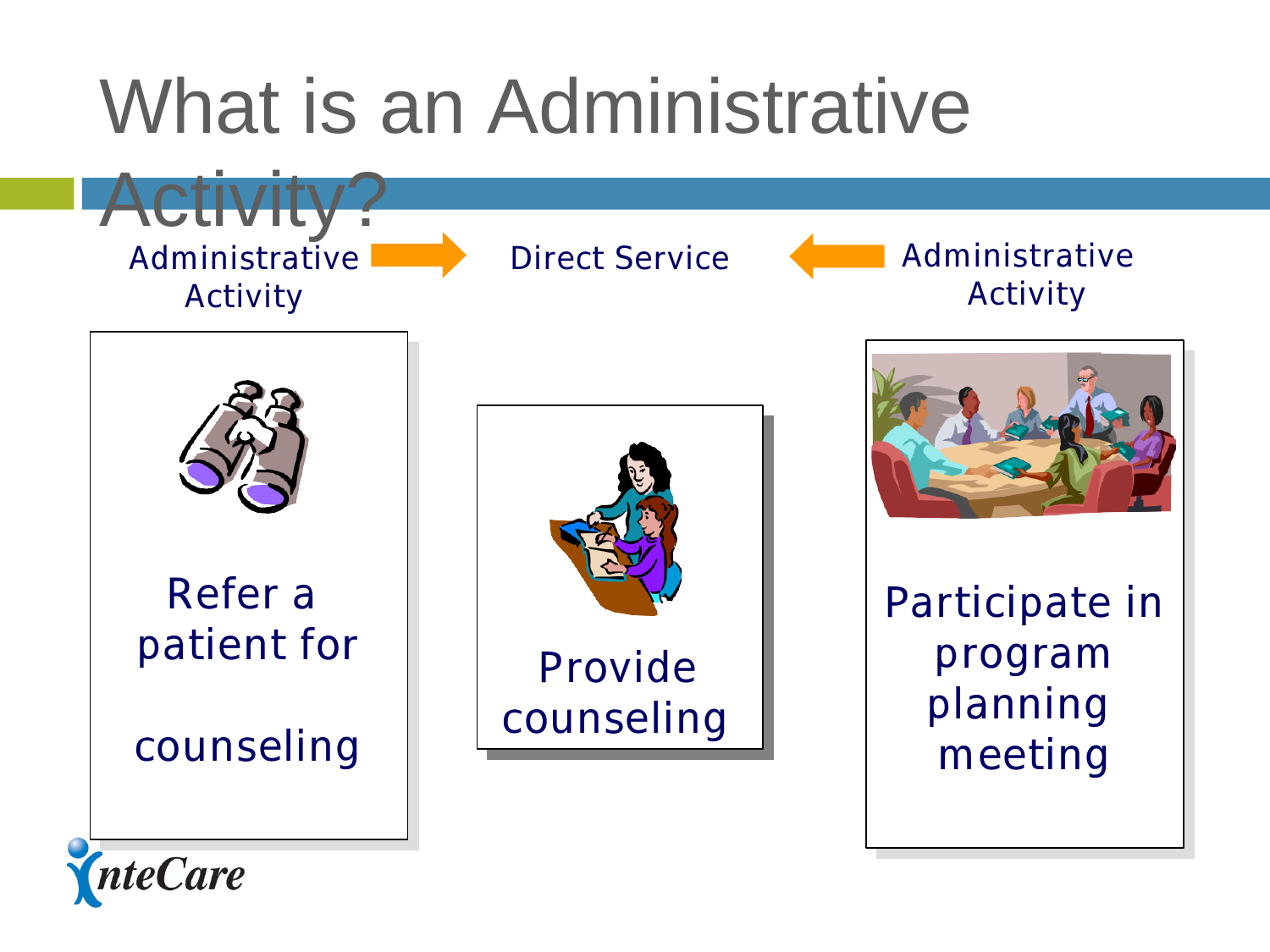

# What is an Administrative Activity?

Administrative  Activity
Administrative
Activity
Direct Service

Refer a  patient for  counseling
Participate in  program  planning  meeting
Provide  counseling